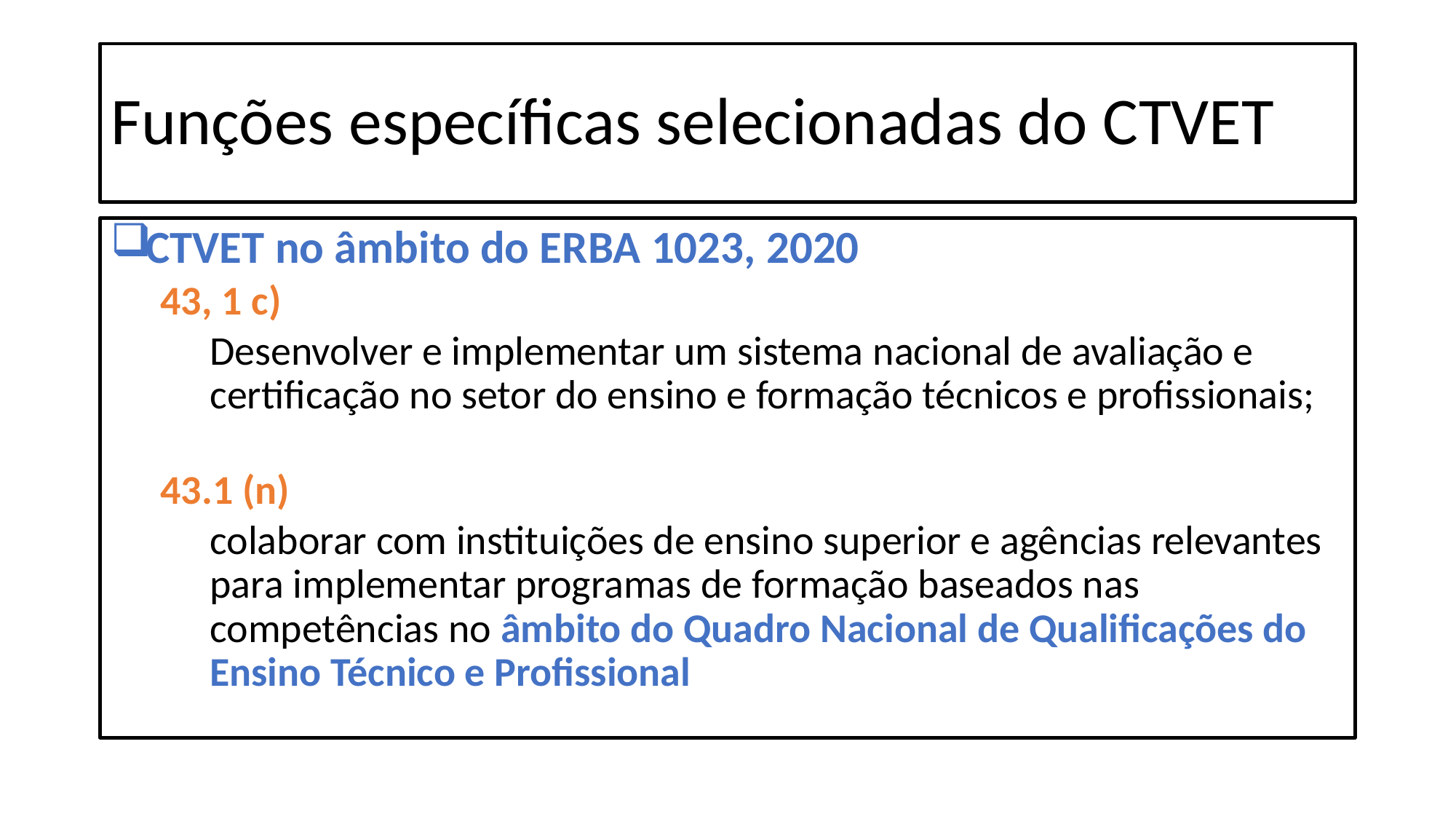

# Funções específicas selecionadas do CTVET
CTVET no âmbito do ERBA 1023, 2020
43, 1 c)
Desenvolver e implementar um sistema nacional de avaliação e certificação no setor do ensino e formação técnicos e profissionais;

43.1 (n)
colaborar com instituições de ensino superior e agências relevantes para implementar programas de formação baseados nas competências no âmbito do Quadro Nacional de Qualificações do Ensino Técnico e Profissional